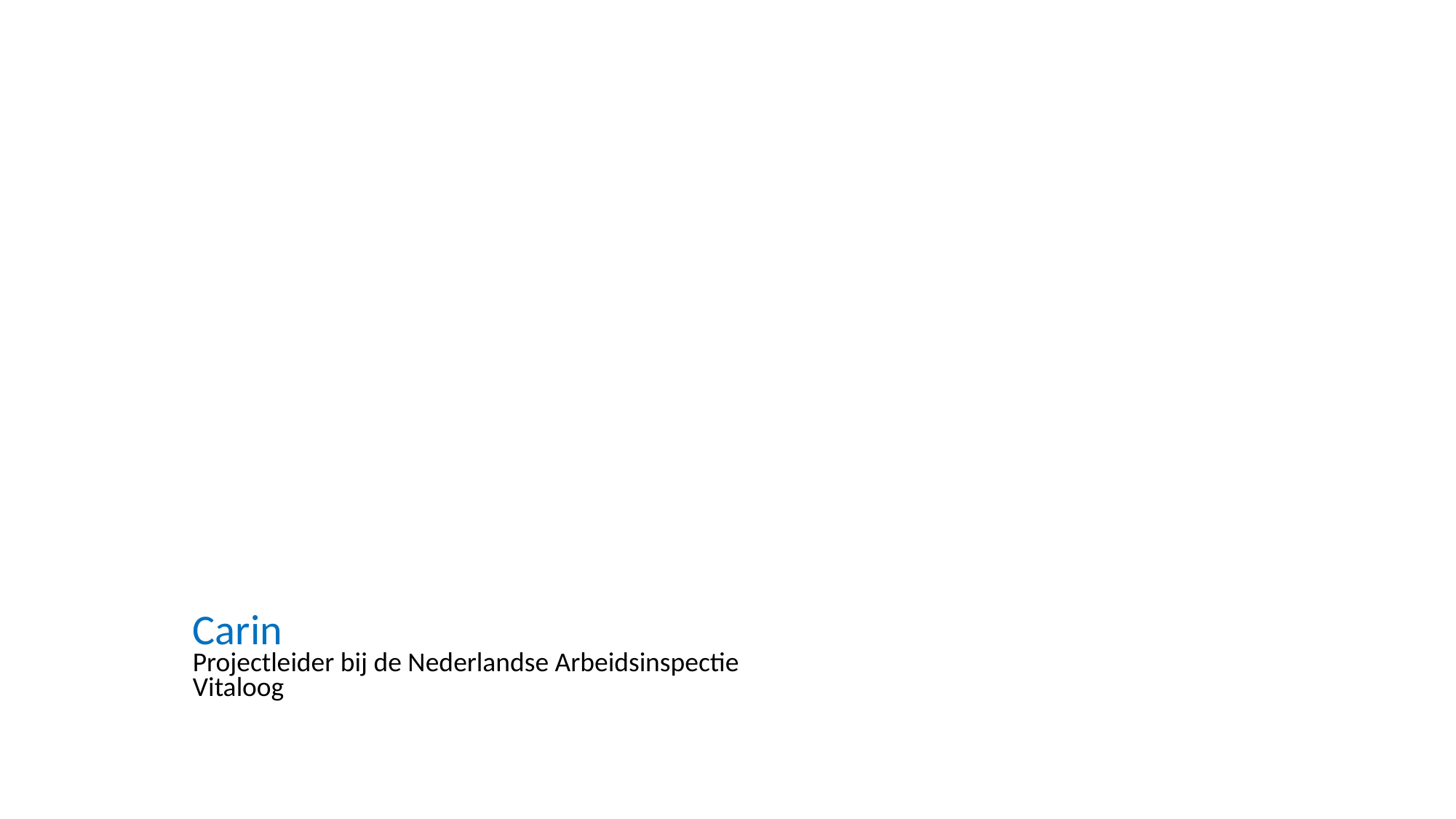

# Carin Projectleider bij de Nederlandse Arbeidsinspectie Vitaloog